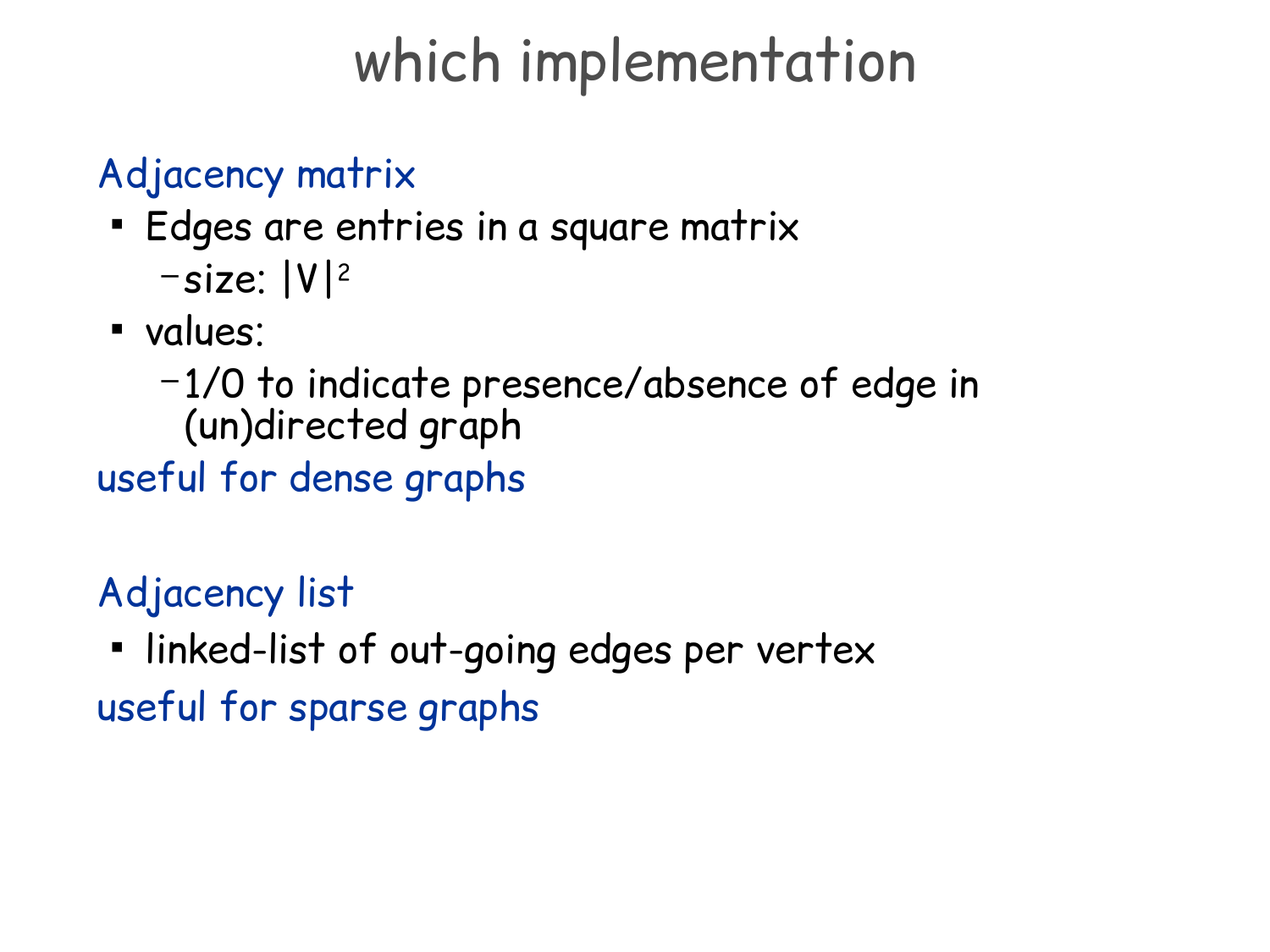

# which implementation
Adjacency matrix
Edges are entries in a square matrix
size: |V|2
values:
1/0 to indicate presence/absence of edge in (un)directed graph
useful for dense graphs

Adjacency list
linked-list of out-going edges per vertex
useful for sparse graphs